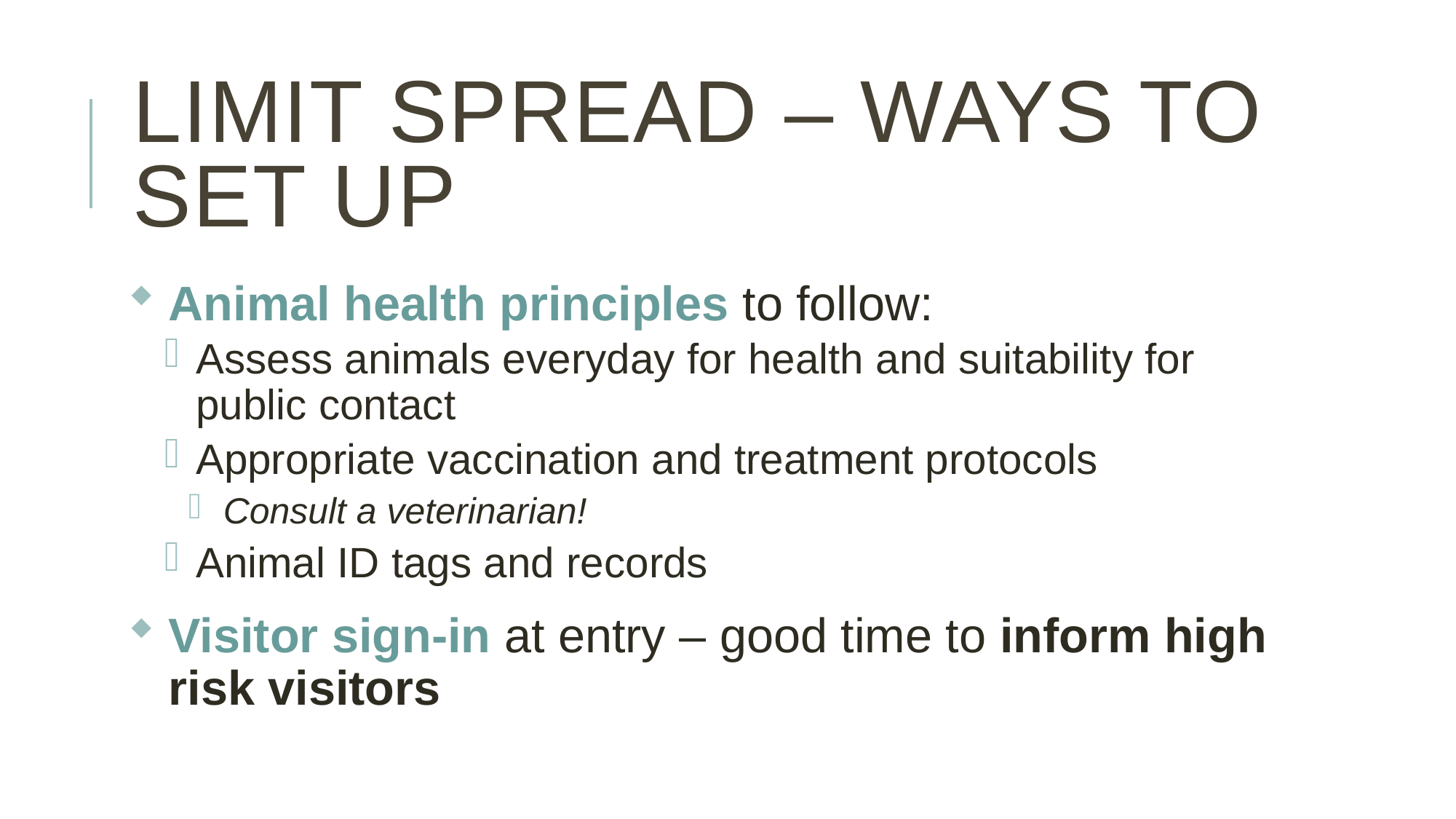

# Limit spread – ways to set up
Animal health principles to follow:
Assess animals everyday for health and suitability for public contact
Appropriate vaccination and treatment protocols
Consult a veterinarian!
Animal ID tags and records
Visitor sign-in at entry – good time to inform high risk visitors